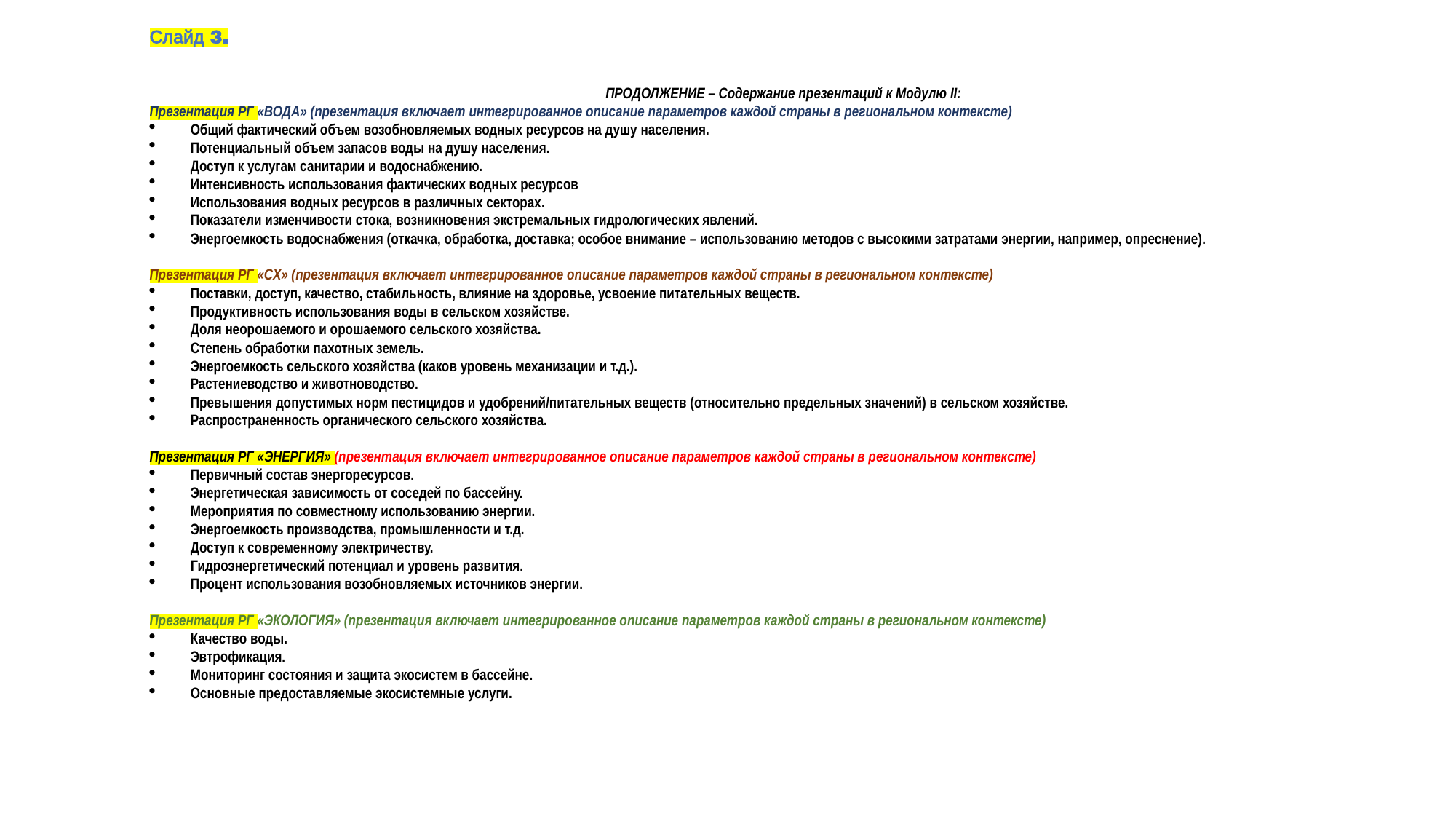

Слайд 3.

ПРОДОЛЖЕНИЕ – Содержание презентаций к Модулю II:
Презентация РГ «ВОДА» (презентация включает интегрированное описание параметров каждой страны в региональном контексте)
Общий фактический объем возобновляемых водных ресурсов на душу населения.
Потенциальный объем запасов воды на душу населения.
Доступ к услугам санитарии и водоснабжению.
Интенсивность использования фактических водных ресурсов
Использования водных ресурсов в различных секторах.
Показатели изменчивости стока, возникновения экстремальных гидрологических явлений.
Энергоемкость водоснабжения (откачка, обработка, доставка; особое внимание – использованию методов с высокими затратами энергии, например, опреснение).

Презентация РГ «СХ» (презентация включает интегрированное описание параметров каждой страны в региональном контексте)
Поставки, доступ, качество, стабильность, влияние на здоровье, усвоение питательных веществ.
Продуктивность использования воды в сельском хозяйстве.
Доля неорошаемого и орошаемого сельского хозяйства.
Степень обработки пахотных земель.
Энергоемкость сельского хозяйства (каков уровень механизации и т.д.).
Растениеводство и животноводство.
Превышения допустимых норм пестицидов и удобрений/питательных веществ (относительно предельных значений) в сельском хозяйстве.
Распространенность органического сельского хозяйства.

Презентация РГ «ЭНЕРГИЯ» (презентация включает интегрированное описание параметров каждой страны в региональном контексте)
Первичный состав энергоресурсов.
Энергетическая зависимость от соседей по бассейну.
Мероприятия по совместному использованию энергии.
Энергоемкость производства, промышленности и т.д.
Доступ к современному электричеству.
Гидроэнергетический потенциал и уровень развития.
Процент использования возобновляемых источников энергии.

Презентация РГ «ЭКОЛОГИЯ» (презентация включает интегрированное описание параметров каждой страны в региональном контексте)
Качество воды.
Эвтрофикация.
Мониторинг состояния и защита экосистем в бассейне.
Основные предоставляемые экосистемные услуги.